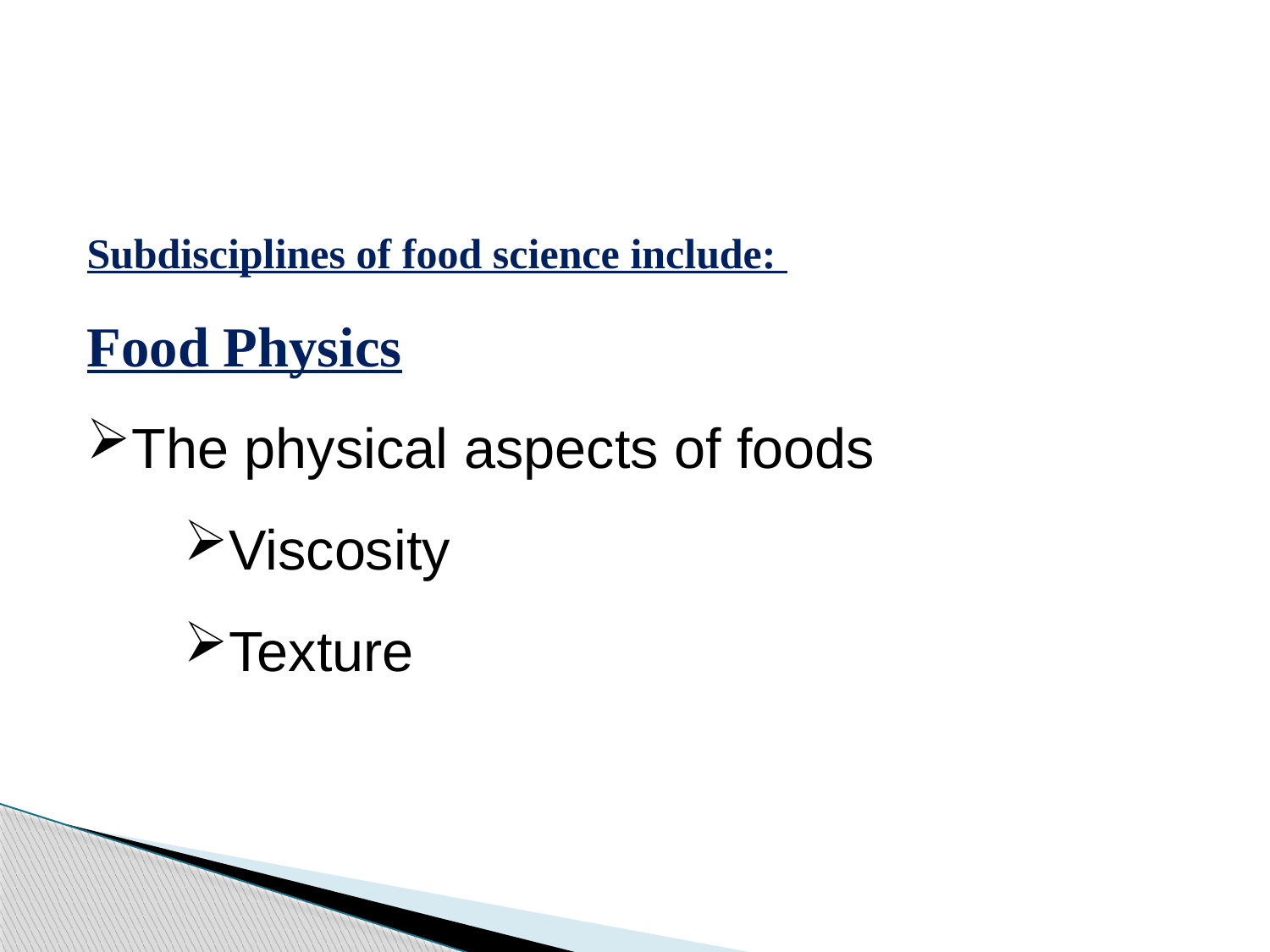

Subdisciplines of food science include:
Food Physics
The physical aspects of foods
Viscosity
Texture